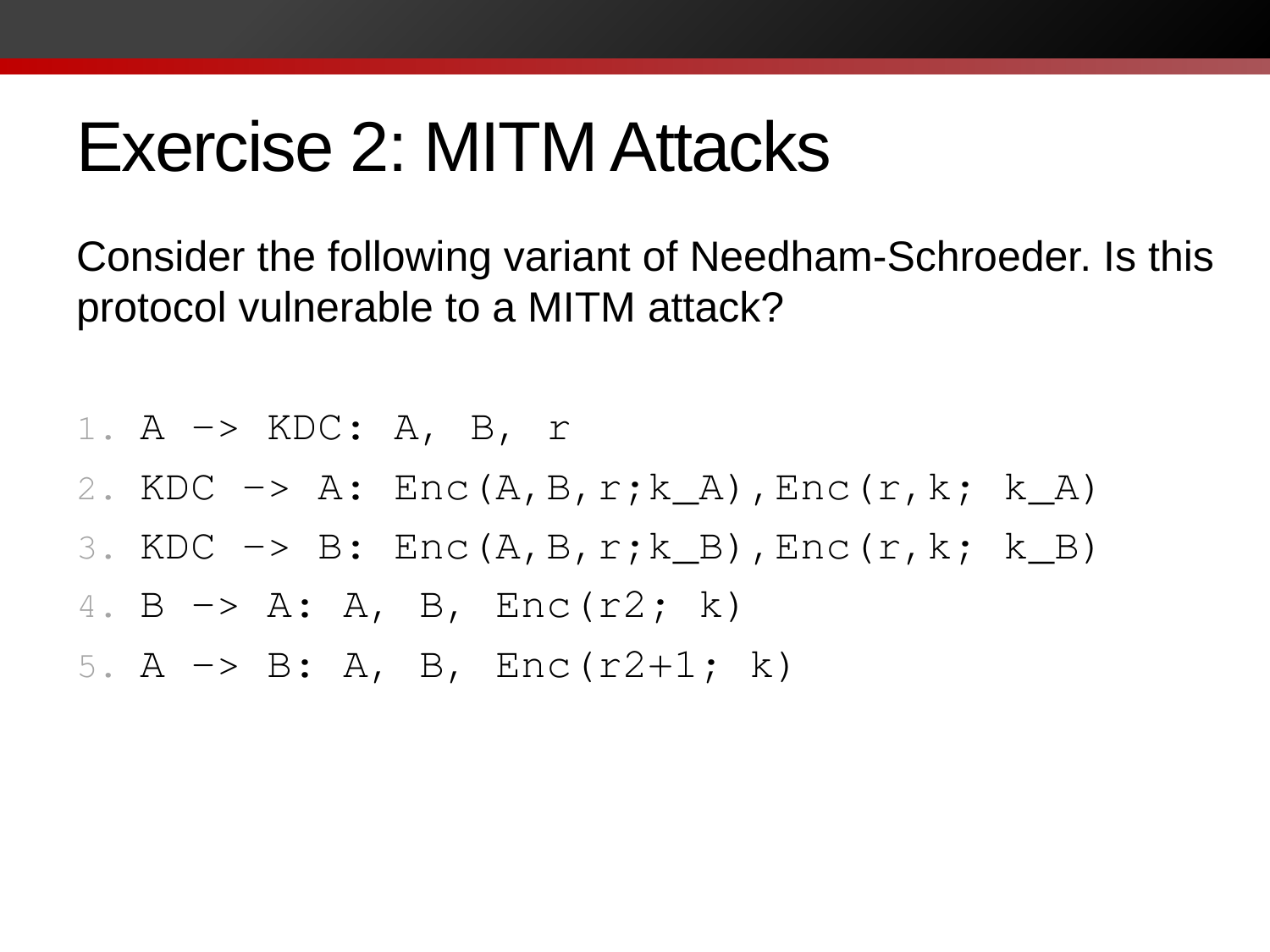

# Exercise 2: MITM Attacks
Consider the following variant of Needham-Schroeder. Is this protocol vulnerable to a MITM attack?

A -> KDC: A, B, r
KDC -> A: Enc(A,B,r;k_A),Enc(r,k; k_A)
KDC -> B: Enc(A,B,r;k_B),Enc(r,k; k_B)
B -> A: A, B, Enc(r2; k)
A -> B: A, B, Enc(r2+1; k)